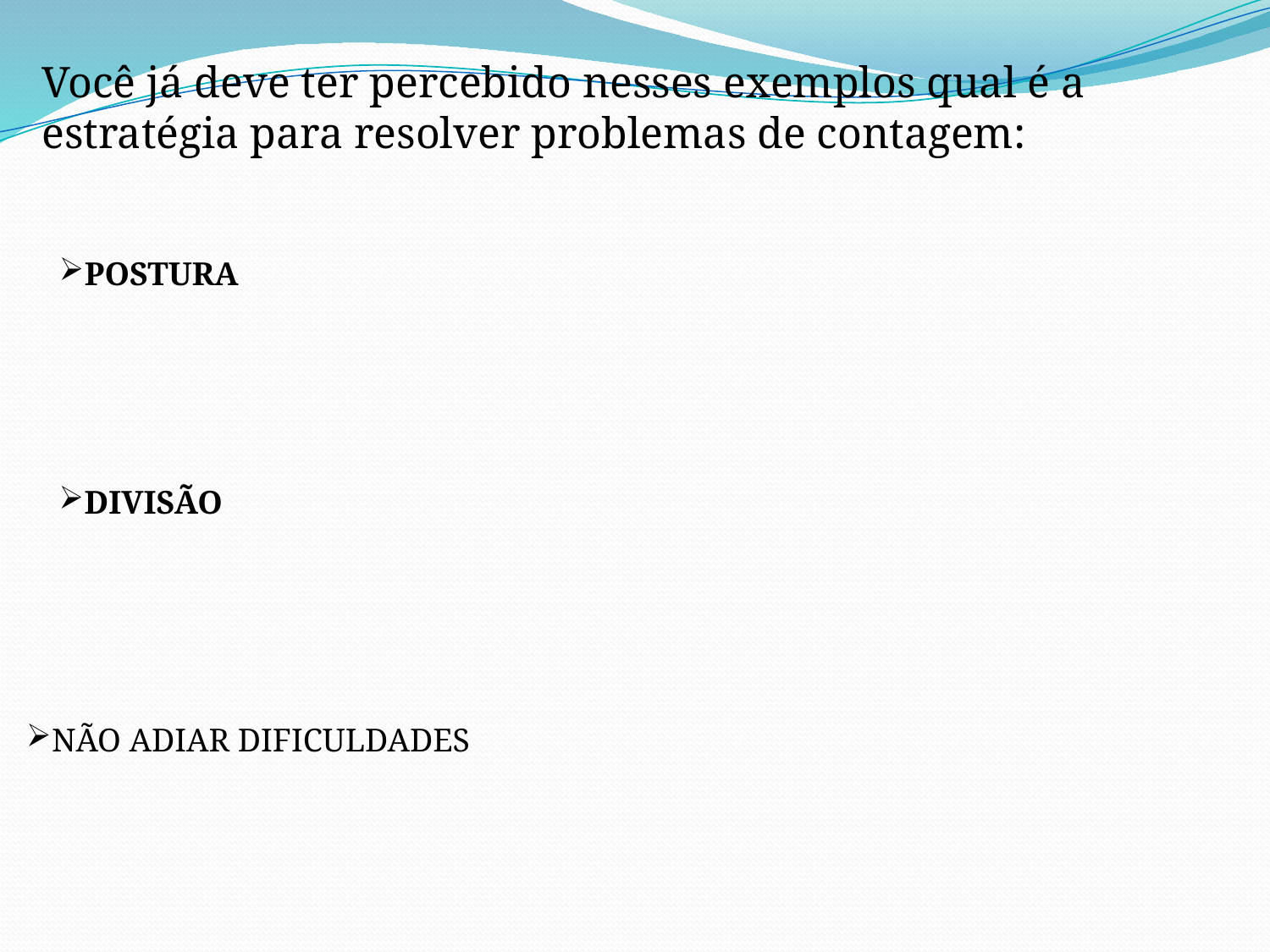

Você já deve ter percebido nesses exemplos qual é a estratégia para resolver problemas de contagem:
POSTURA
DIVISÃO
NÃO ADIAR DIFICULDADES